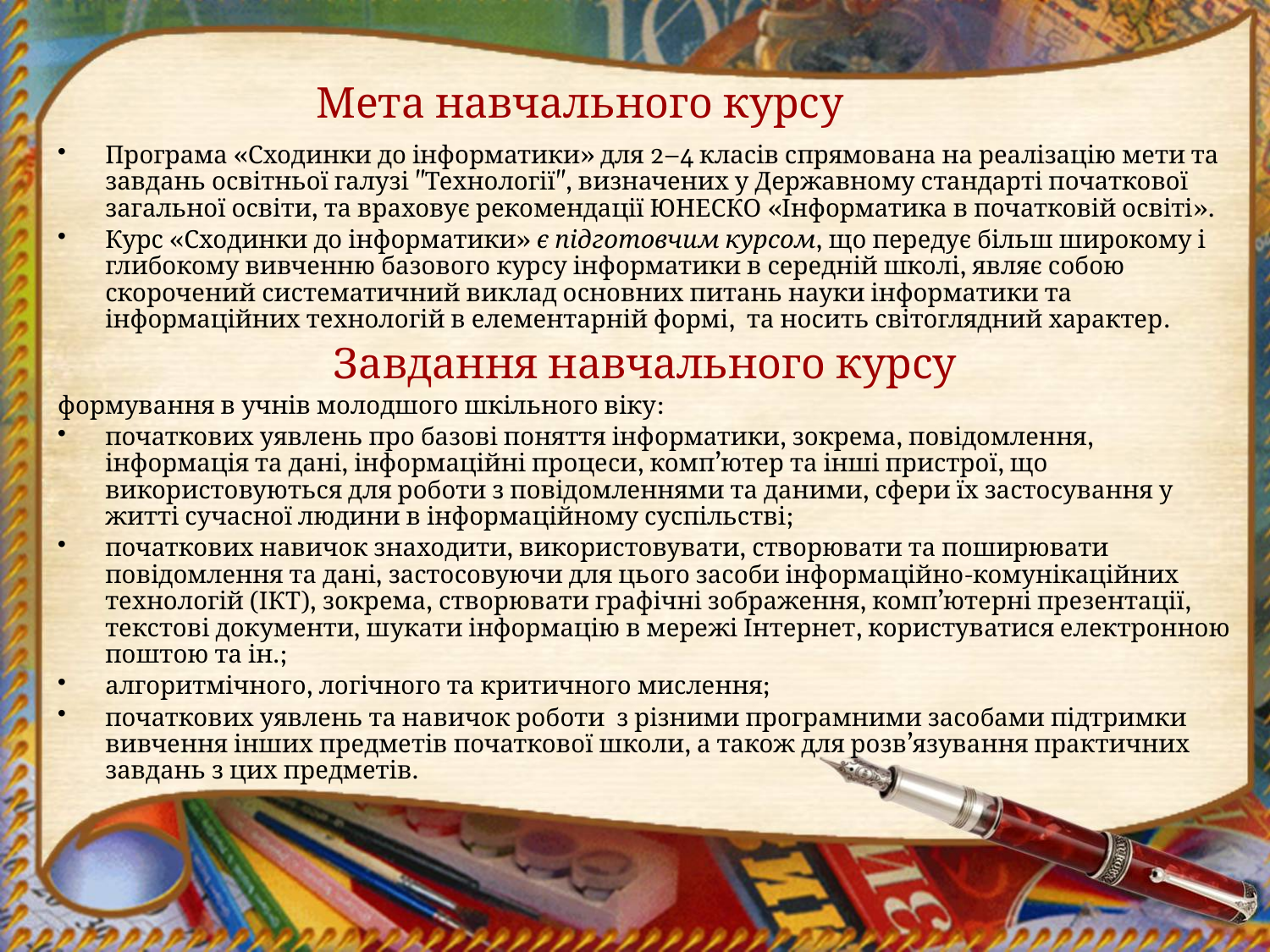

# Мета навчального курсу
Програма «Сходинки до інформатики» для 2–4 класів спрямована на реалізацію мети та завдань освітньої галузі "Технології", визначених у Державному стандарті початкової загальної освіти, та враховує рекомендації ЮНЕСКО «Інформатика в початковій освіті».
Курс «Сходинки до інформатики» є підготовчим курсом, що передує більш широкому і глибокому вивченню базового курсу інформатики в середній школі, являє собою скорочений систематичний виклад основних питань науки інформатики та інформаційних технологій в елементарній формі,  та носить світоглядний характер.
Завдання навчального курсу
формування в учнів молодшого шкільного віку:
початкових уявлень про базові поняття інформатики, зокрема, повідомлення, інформація та дані, інформаційні процеси, комп’ютер та інші пристрої, що використовуються для роботи з повідомленнями та даними, сфери їх застосування у житті сучасної людини в інформаційному суспільстві;
початкових навичок знаходити, використовувати, створювати та поширювати повідомлення та дані, застосовуючи для цього засоби інформаційно-комунікаційних технологій (ІКТ), зокрема, створювати графічні зображення, комп’ютерні презентації, текстові документи, шукати інформацію в мережі Інтернет, користуватися електронною поштою та ін.;
алгоритмічного, логічного та критичного мислення;
початкових уявлень та навичок роботи  з різними програмними засобами підтримки вивчення інших предметів початкової школи, а також для розв’язування практичних завдань з цих предметів.